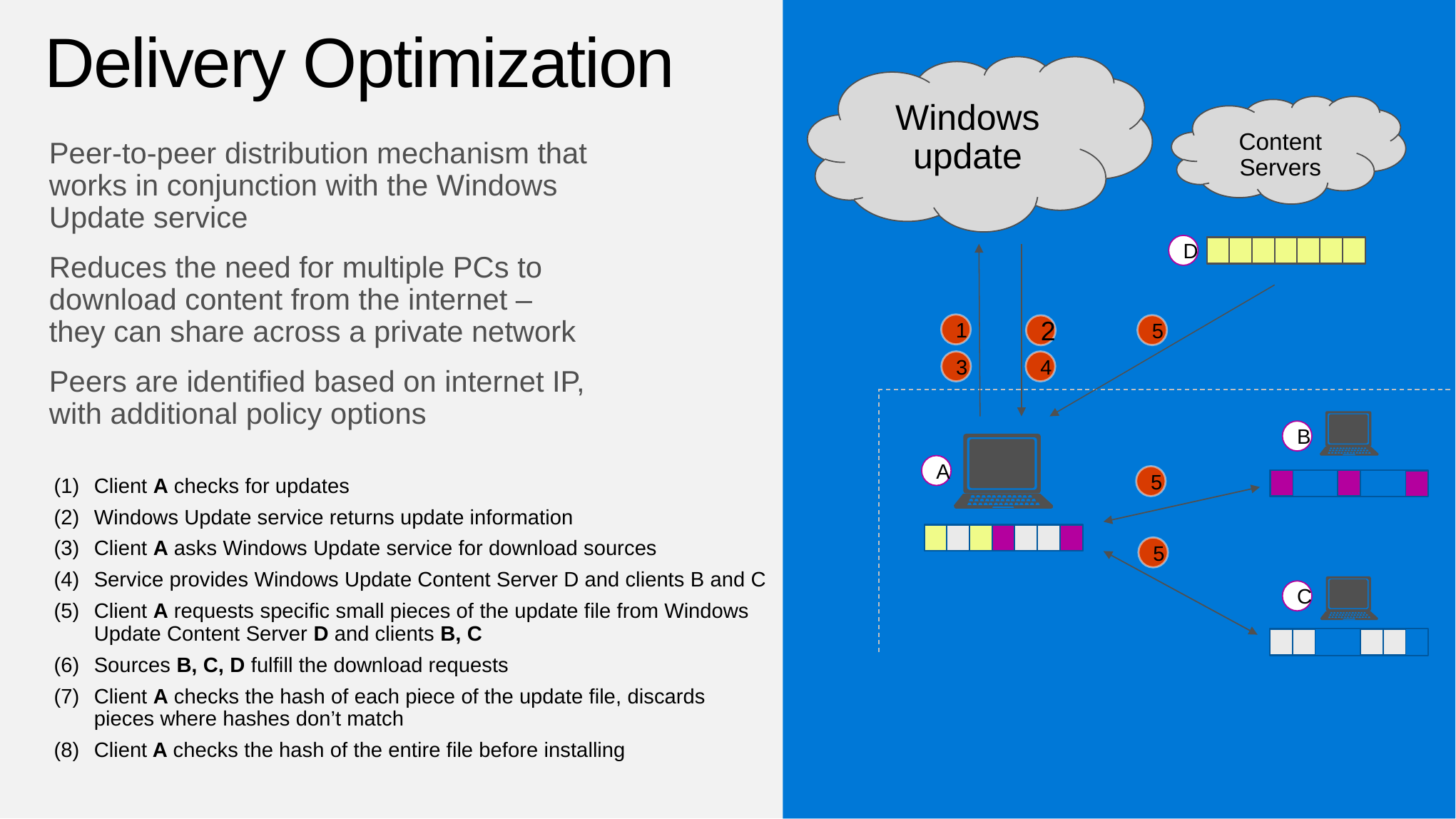

# Delivery Optimization
Windows update
Content Servers
Peer-to-peer distribution mechanism that works in conjunction with the Windows Update service
Reduces the need for multiple PCs to download content from the internet – they can share across a private network
Peers are identified based on internet IP, with additional policy options
D

1
5
2
3
4

B

A
Client A checks for updates
Windows Update service returns update information
Client A asks Windows Update service for download sources
Service provides Windows Update Content Server D and clients B and C
Client A requests specific small pieces of the update file from Windows Update Content Server D and clients B, C
Sources B, C, D fulfill the download requests
Client A checks the hash of each piece of the update file, discards pieces where hashes don’t match
Client A checks the hash of the entire file before installing
5

5

C